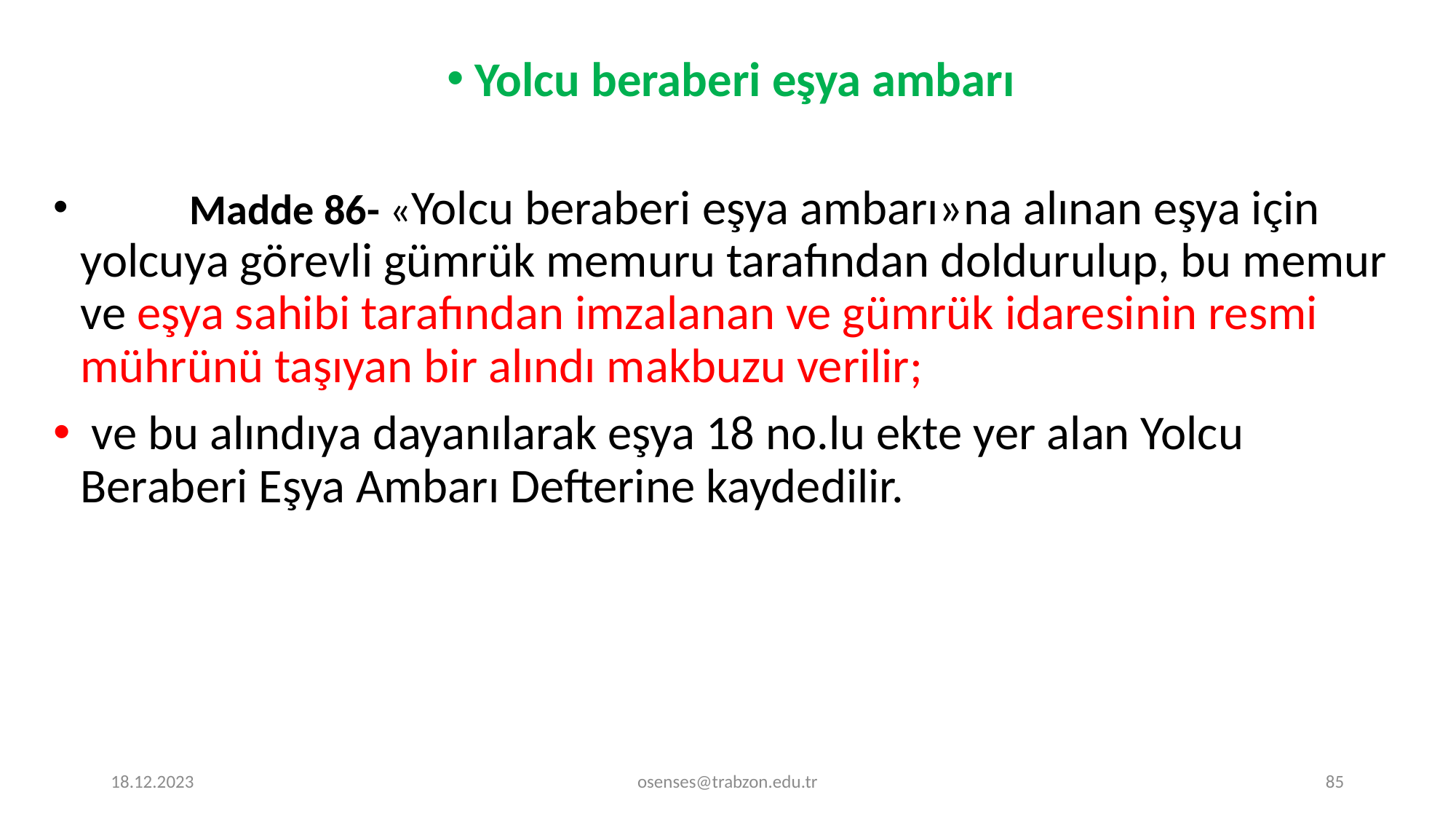

Yolcu beraberi eşya ambarı

	Madde 86- «Yolcu beraberi eşya ambarı»na alınan eşya için yolcuya görevli gümrük memuru tarafından doldurulup, bu memur ve eşya sahibi tarafından imzalanan ve gümrük idaresinin resmi mührünü taşıyan bir alındı makbuzu verilir;
 ve bu alındıya dayanılarak eşya 18 no.lu ekte yer alan Yolcu Beraberi Eşya Ambarı Defterine kaydedilir.

18.12.2023
osenses@trabzon.edu.tr
85